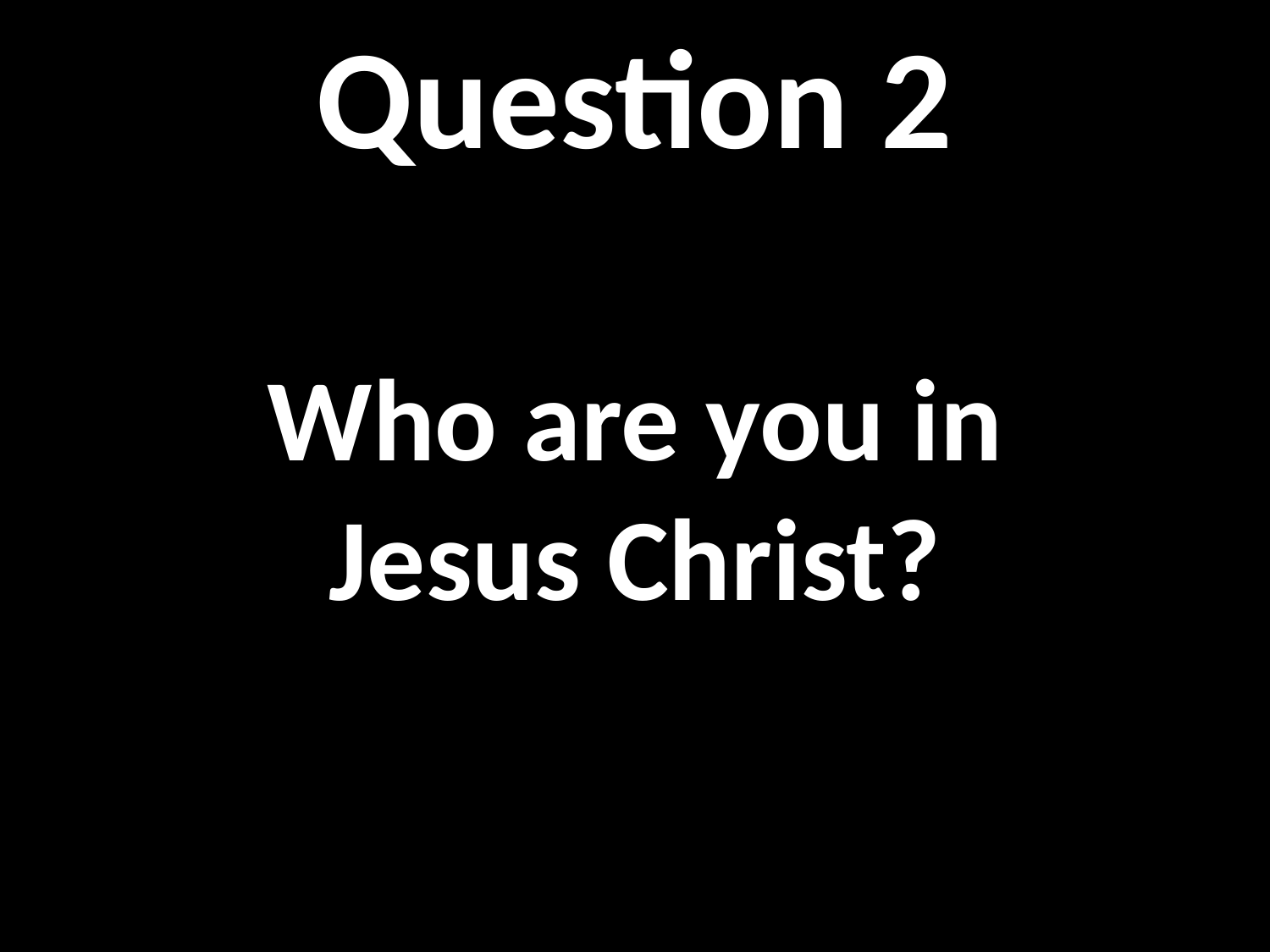

Question 2
Who are you in
Jesus Christ?